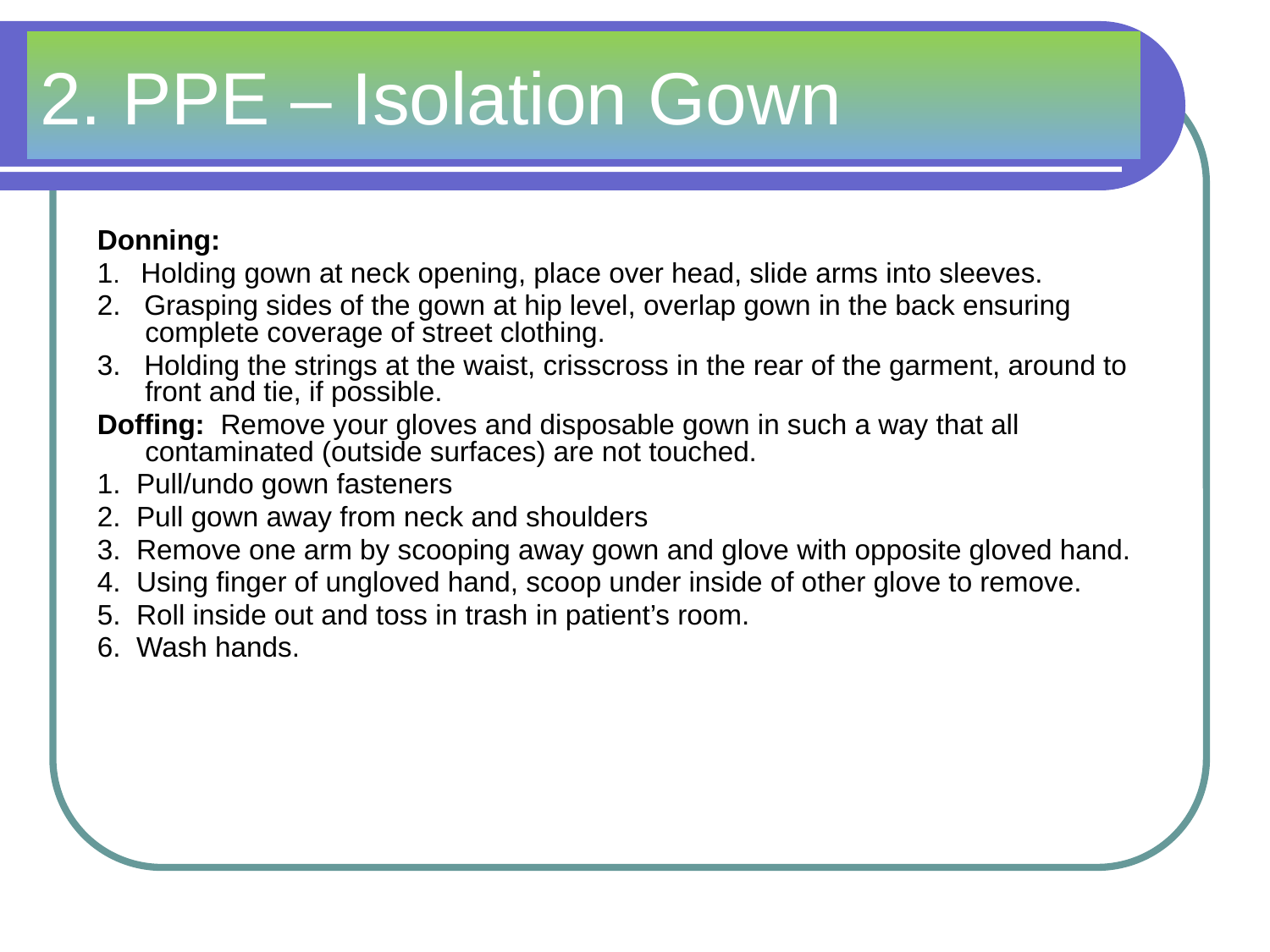

# 2. PPE – Isolation Gown
Donning:
1.   Holding gown at neck opening, place over head, slide arms into sleeves.
2.   Grasping sides of the gown at hip level, overlap gown in the back ensuring complete coverage of street clothing.
3.   Holding the strings at the waist, crisscross in the rear of the garment, around to front and tie, if possible.
Doffing:  Remove your gloves and disposable gown in such a way that all contaminated (outside surfaces) are not touched.
1.  Pull/undo gown fasteners
2.  Pull gown away from neck and shoulders
3.  Remove one arm by scooping away gown and glove with opposite gloved hand.
4.  Using finger of ungloved hand, scoop under inside of other glove to remove.
5.  Roll inside out and toss in trash in patient’s room.
6.  Wash hands.